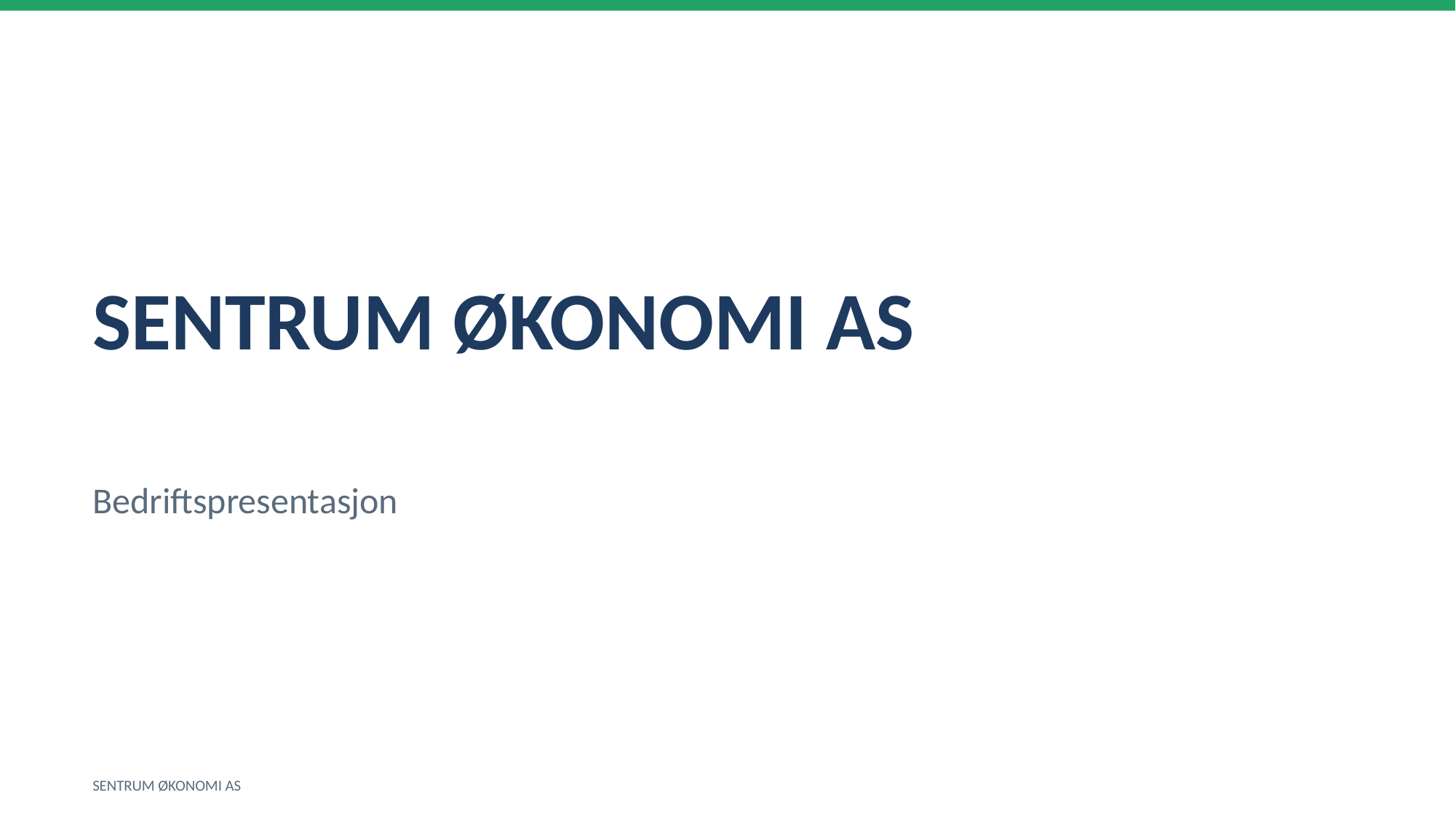

SENTRUM ØKONOMI AS
Bedriftspresentasjon
SENTRUM ØKONOMI AS